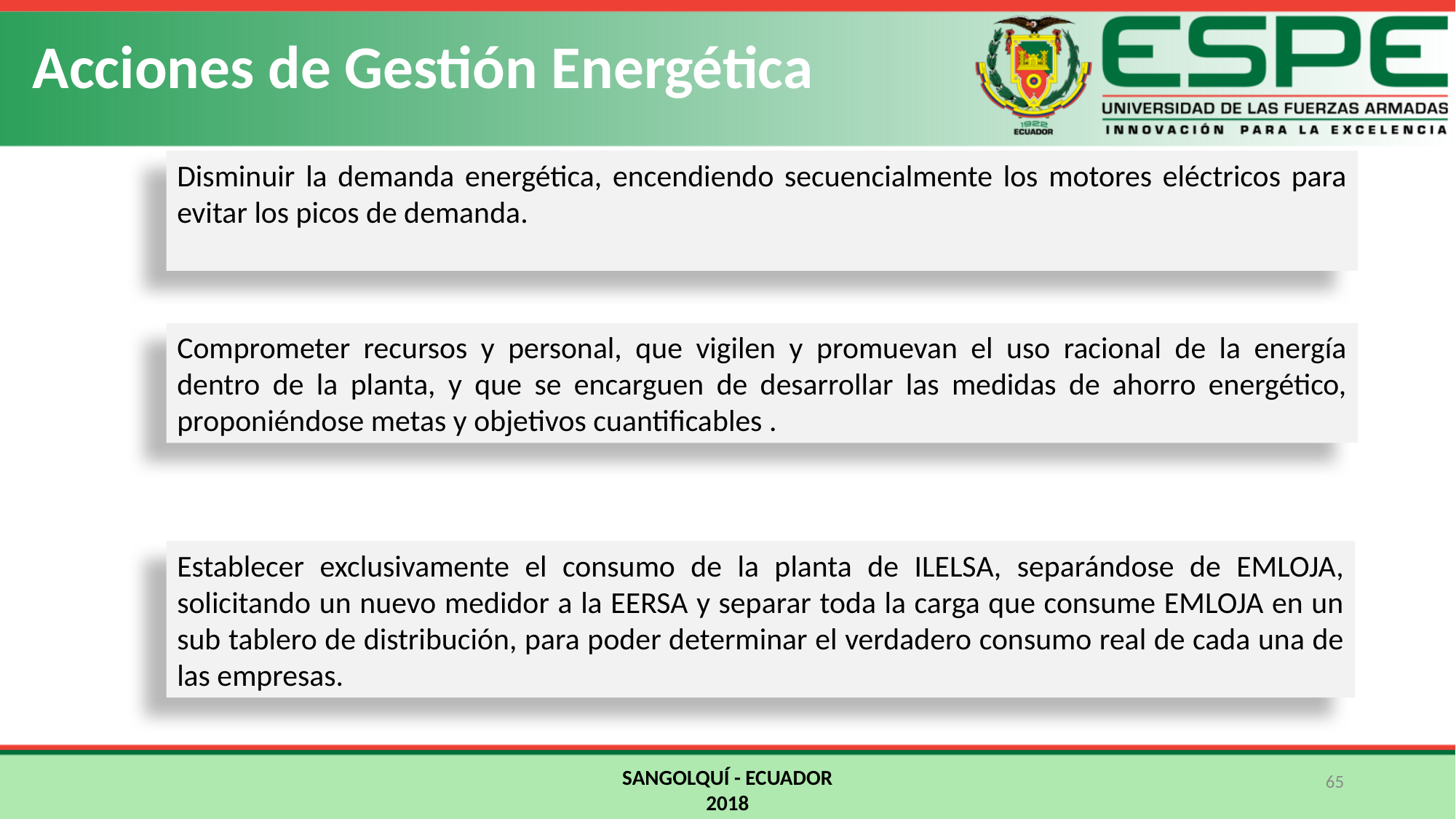

Acciones de Gestión Energética
Disminuir la demanda energética, encendiendo secuencialmente los motores eléctricos para evitar los picos de demanda.

Comprometer recursos y personal, que vigilen y promuevan el uso racional de la energía dentro de la planta, y que se encarguen de desarrollar las medidas de ahorro energético, proponiéndose metas y objetivos cuantificables .
Establecer exclusivamente el consumo de la planta de ILELSA, separándose de EMLOJA, solicitando un nuevo medidor a la EERSA y separar toda la carga que consume EMLOJA en un sub tablero de distribución, para poder determinar el verdadero consumo real de cada una de las empresas.
SANGOLQUÍ - ECUADOR
2018
65